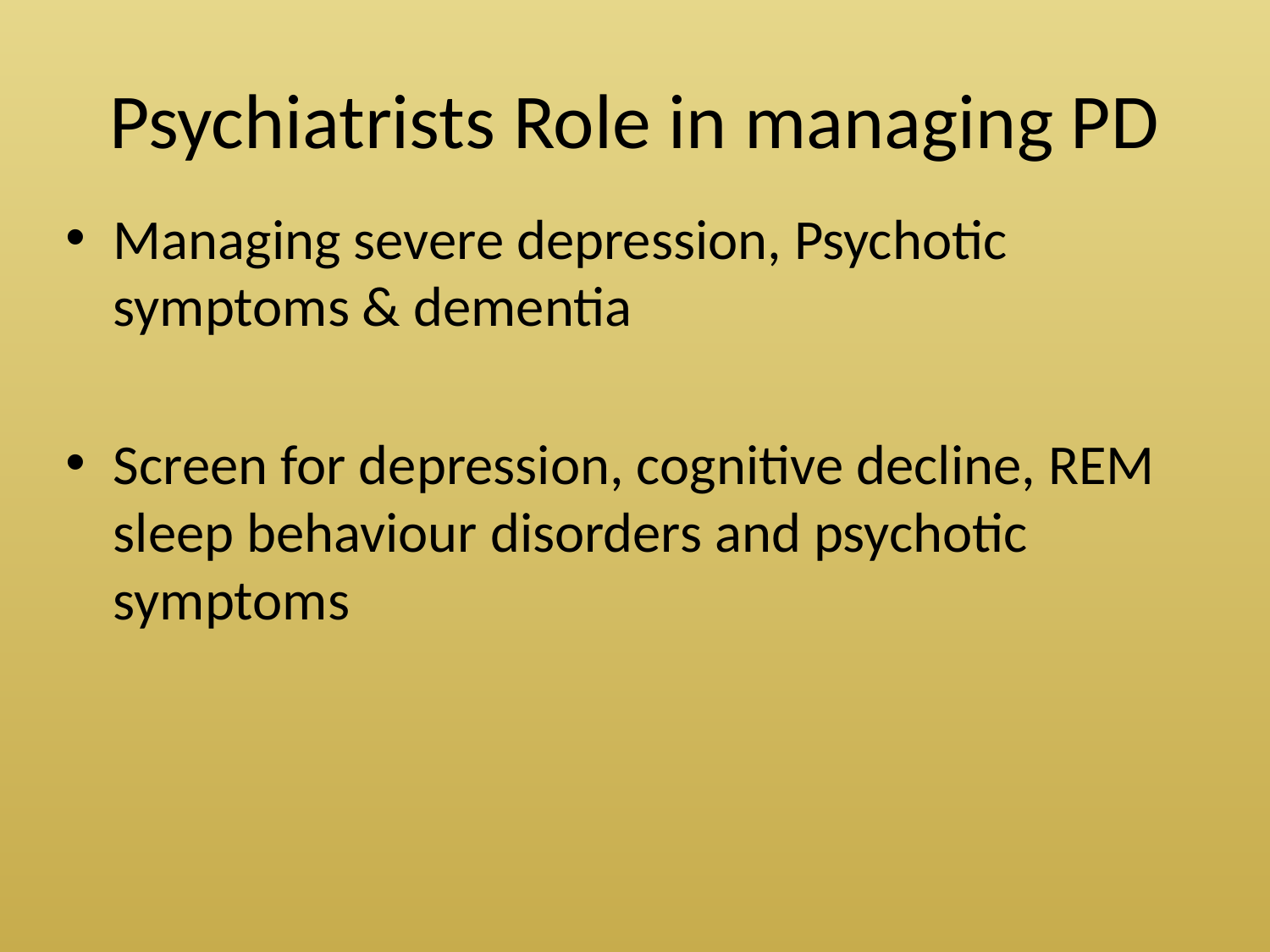

# Psychiatrists Role in managing PD
Managing severe depression, Psychotic symptoms & dementia

Screen for depression, cognitive decline, REM sleep behaviour disorders and psychotic symptoms